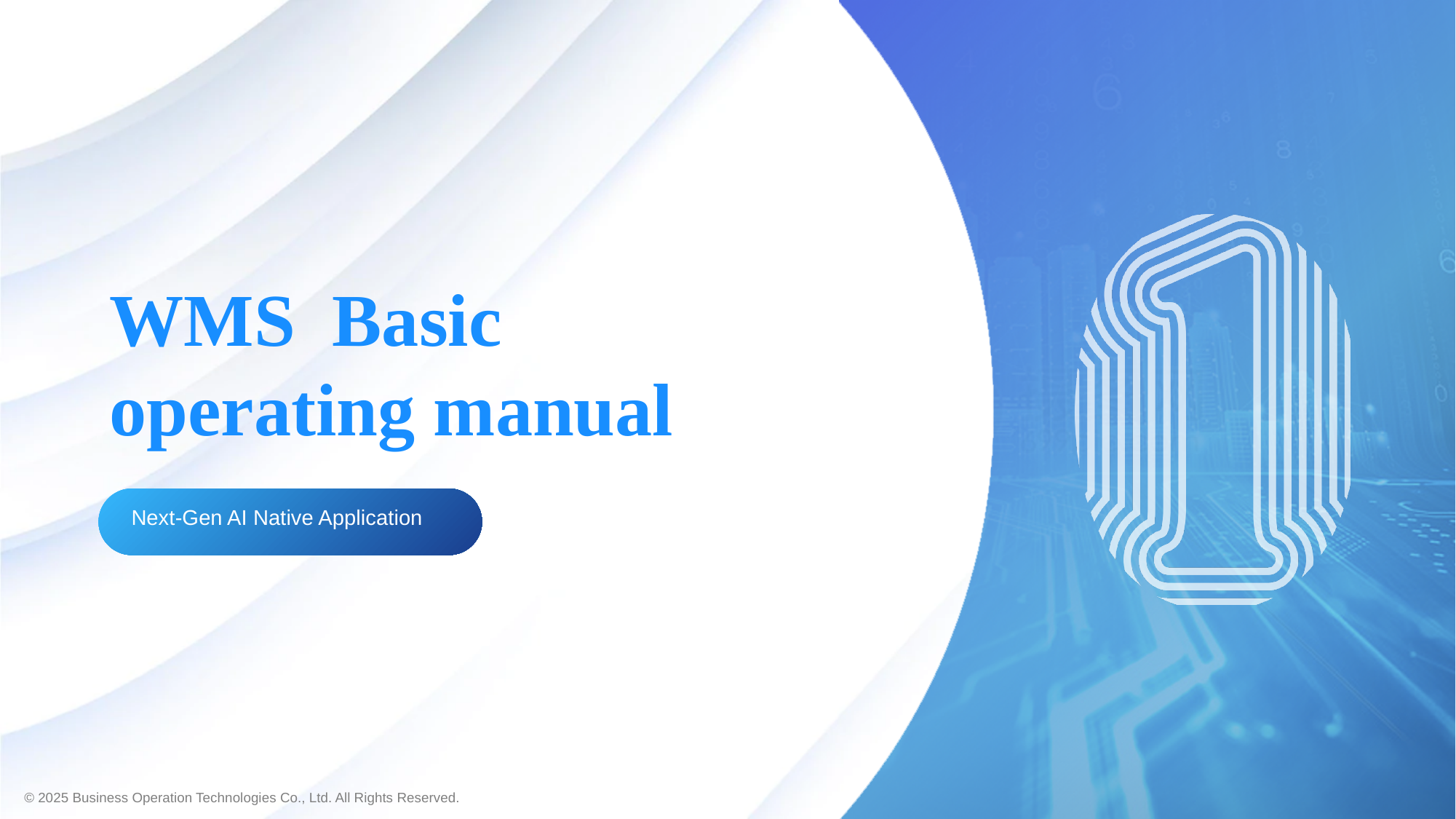

WMS  Basic operating manual
Next-Gen AI Native Application